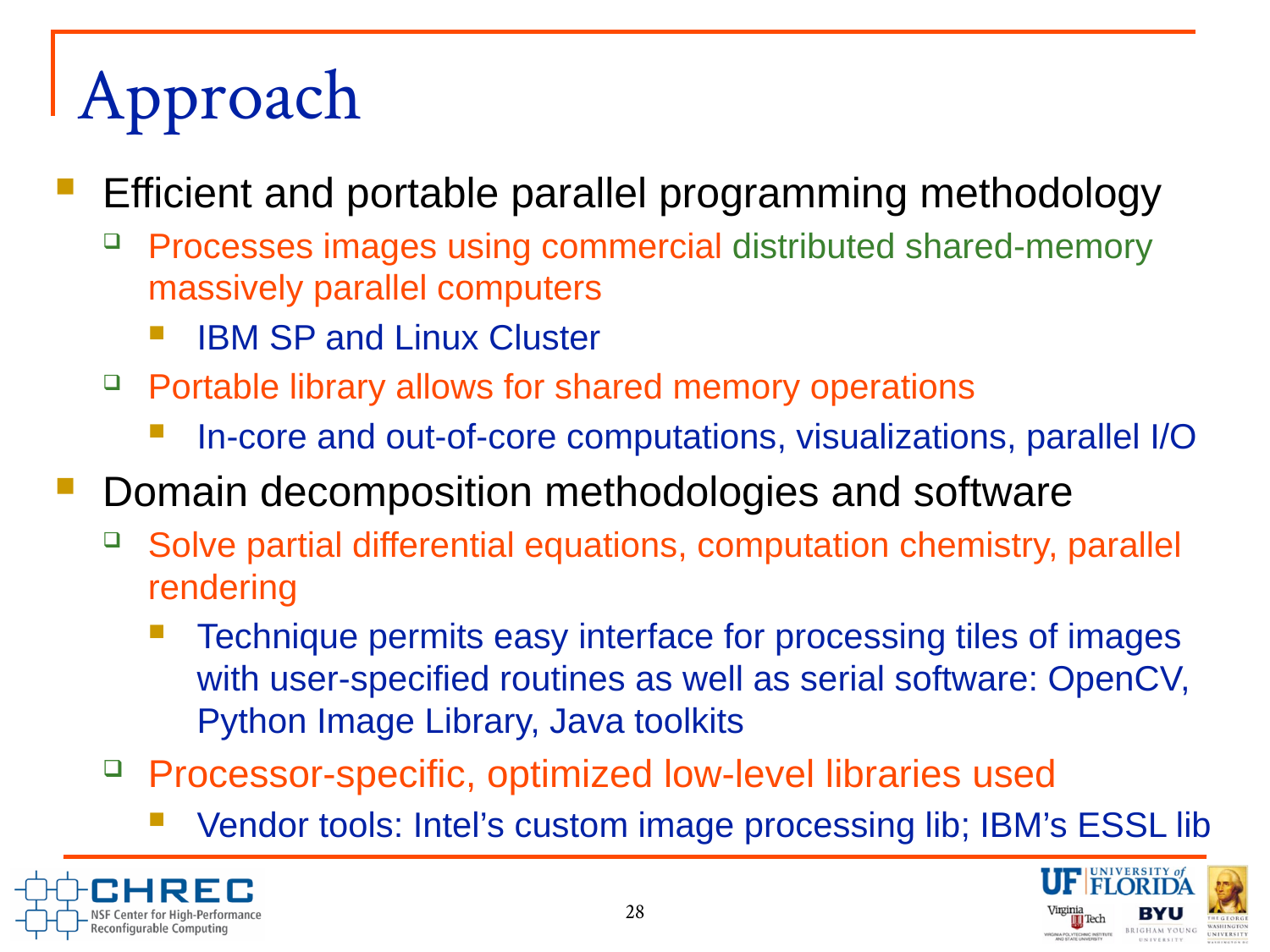

# Approach
Efficient and portable parallel programming methodology
Processes images using commercial distributed shared-memory massively parallel computers
IBM SP and Linux Cluster
Portable library allows for shared memory operations
In-core and out-of-core computations, visualizations, parallel I/O
Domain decomposition methodologies and software
Solve partial differential equations, computation chemistry, parallel rendering
Technique permits easy interface for processing tiles of images with user-specified routines as well as serial software: OpenCV, Python Image Library, Java toolkits
Processor-specific, optimized low-level libraries used
Vendor tools: Intel’s custom image processing lib; IBM’s ESSL lib
28